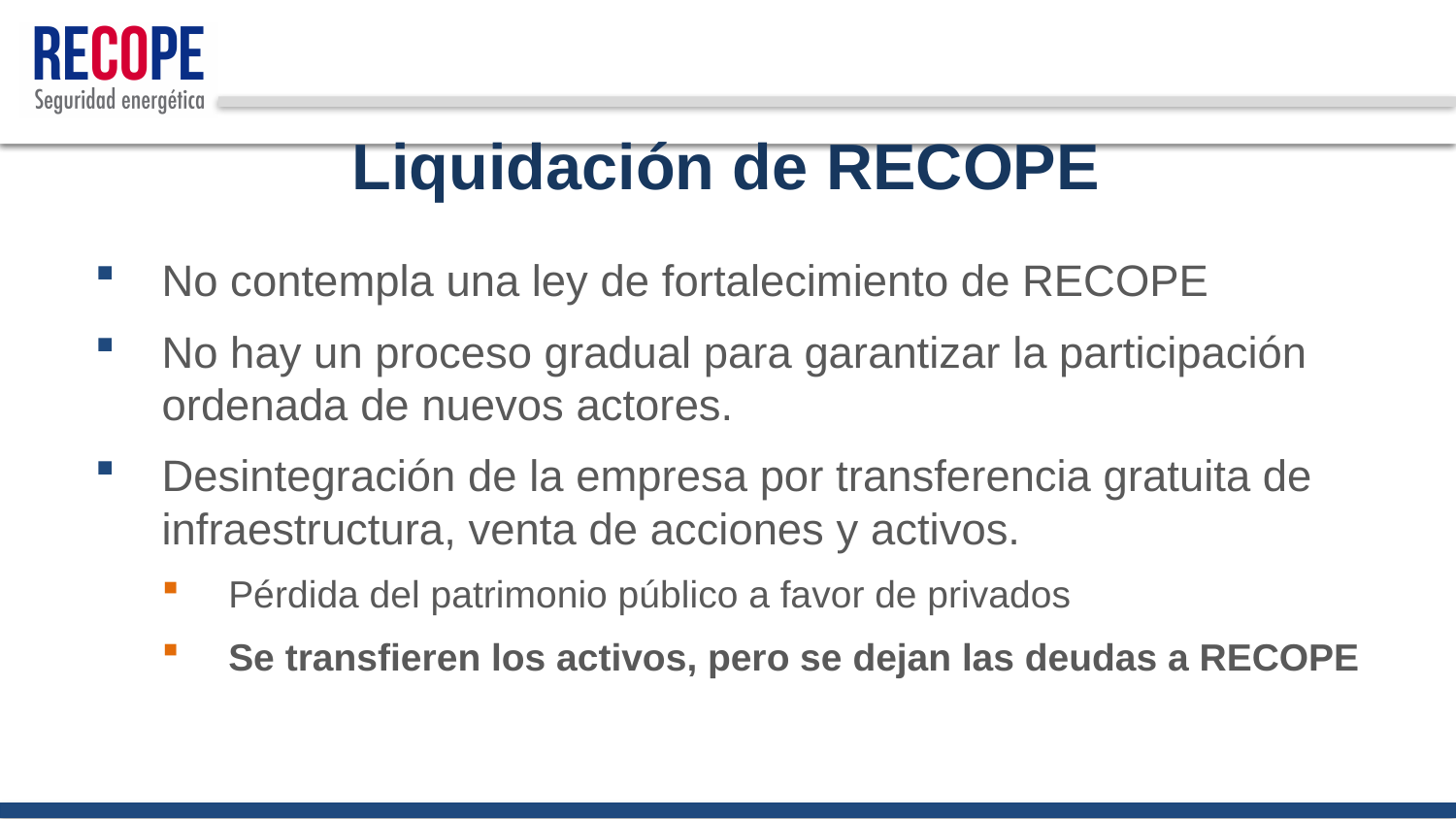

# Liquidación de RECOPE
No contempla una ley de fortalecimiento de RECOPE
No hay un proceso gradual para garantizar la participación ordenada de nuevos actores.
Desintegración de la empresa por transferencia gratuita de infraestructura, venta de acciones y activos.
Pérdida del patrimonio público a favor de privados
Se transfieren los activos, pero se dejan las deudas a RECOPE